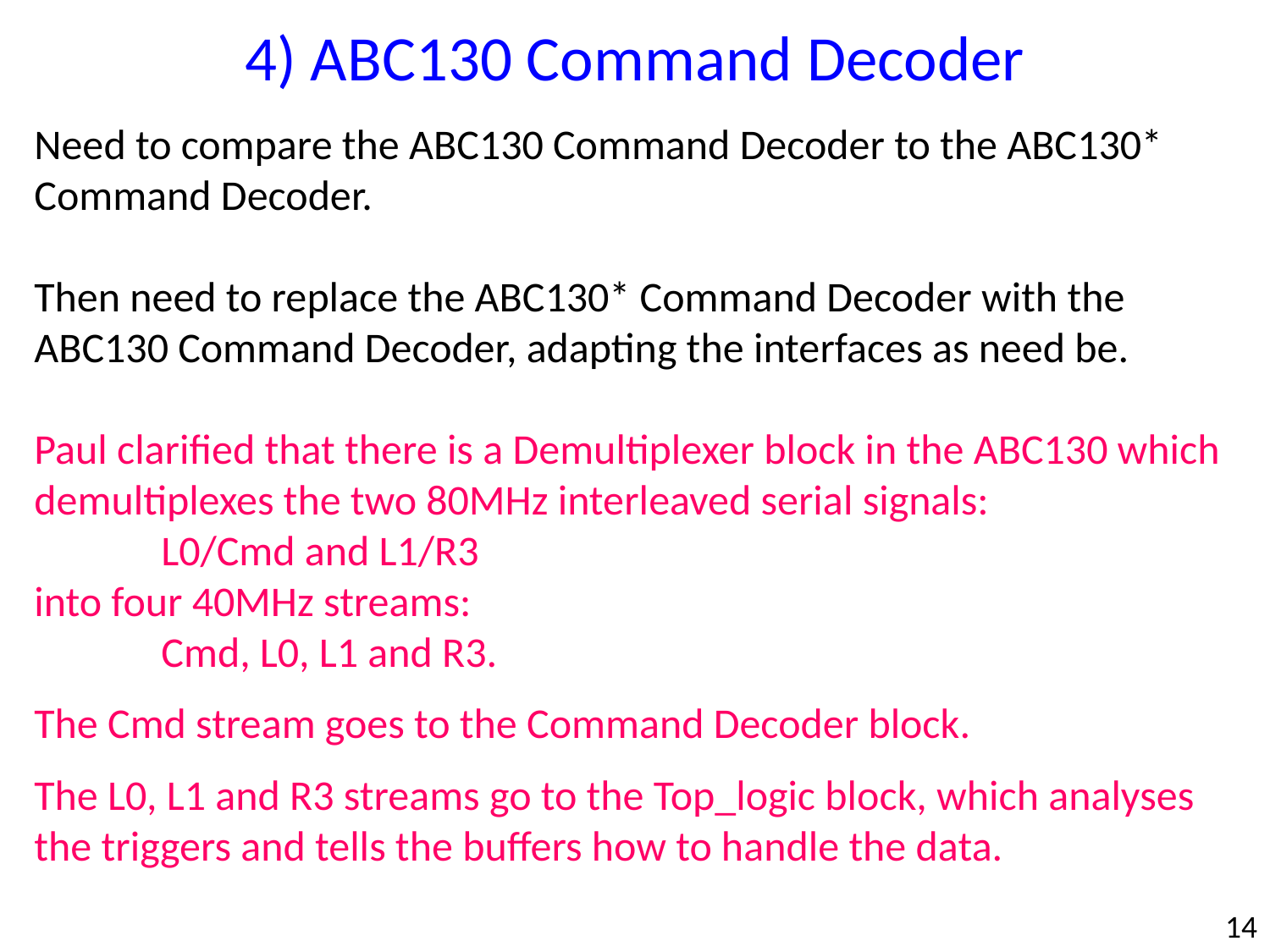

4) ABC130 Command Decoder
Need to compare the ABC130 Command Decoder to the ABC130* Command Decoder.

Then need to replace the ABC130* Command Decoder with the ABC130 Command Decoder, adapting the interfaces as need be.

Paul clarified that there is a Demultiplexer block in the ABC130 which demultiplexes the two 80MHz interleaved serial signals:
	L0/Cmd and L1/R3
into four 40MHz streams:
	Cmd, L0, L1 and R3.
The Cmd stream goes to the Command Decoder block.
The L0, L1 and R3 streams go to the Top_logic block, which analyses the triggers and tells the buffers how to handle the data.
14